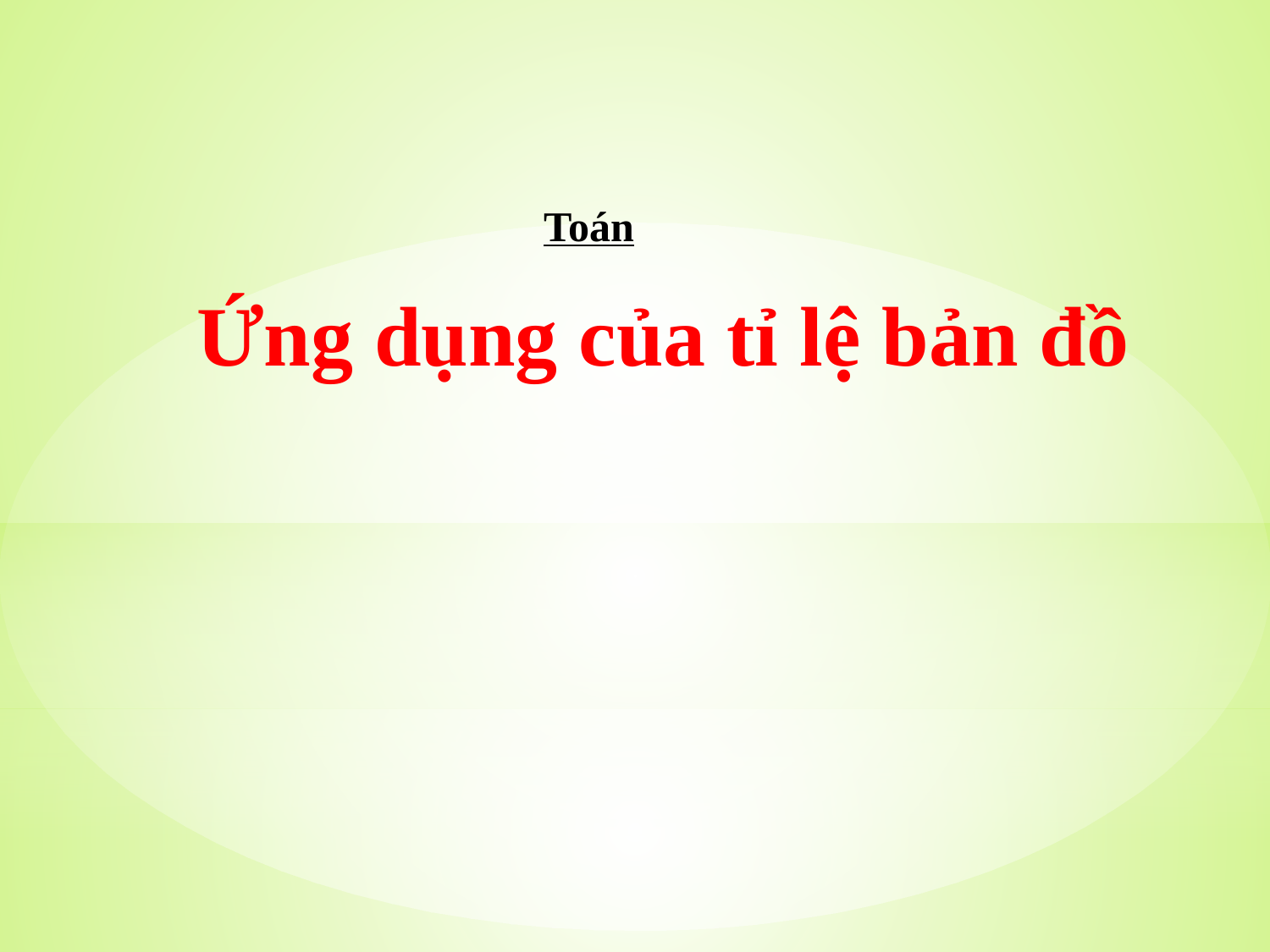

Toán
Ứng dụng của tỉ lệ bản đồ